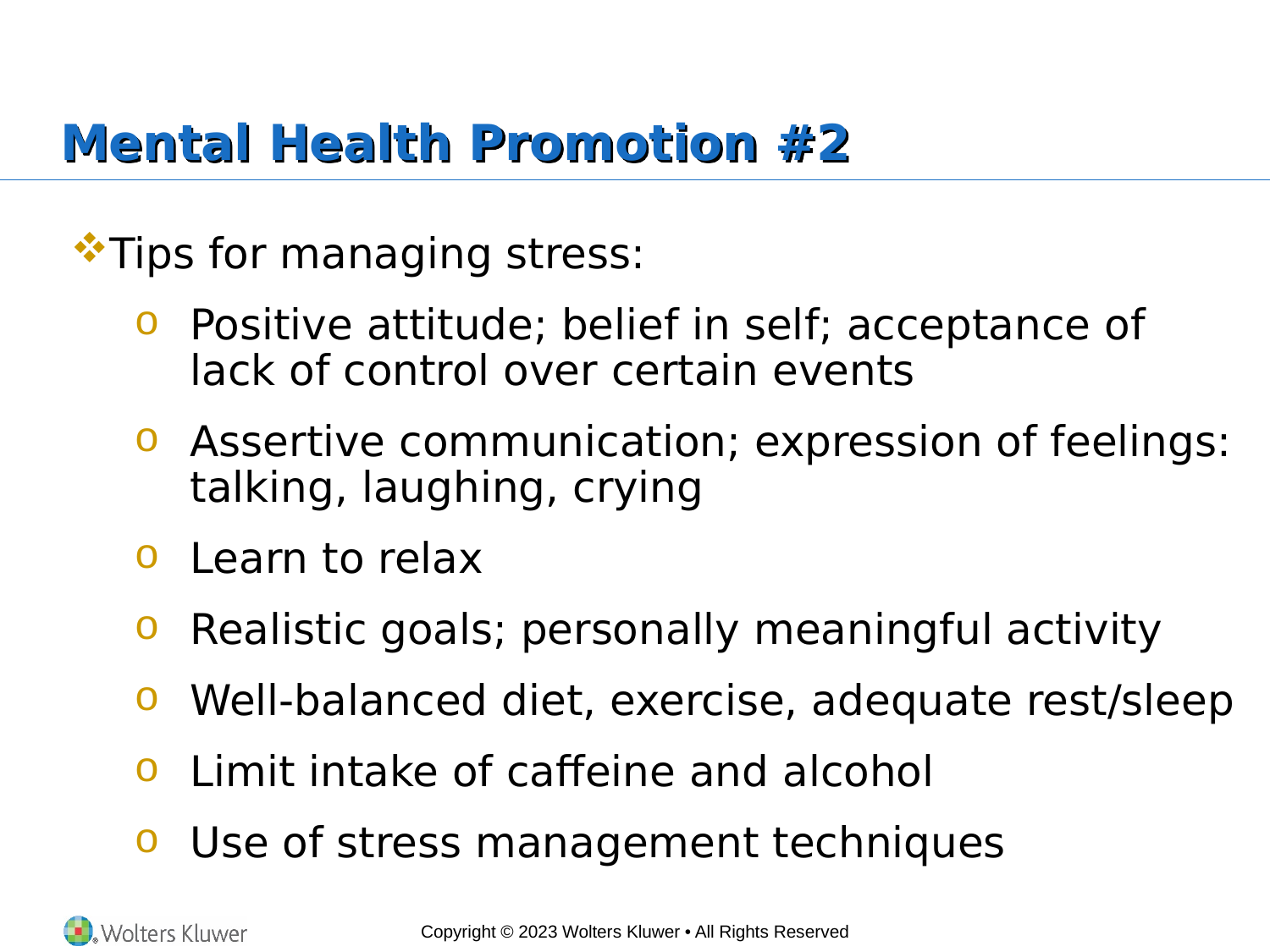

# Mental Health Promotion #2
Tips for managing stress:
Positive attitude; belief in self; acceptance of lack of control over certain events
Assertive communication; expression of feelings: talking, laughing, crying
Learn to relax
Realistic goals; personally meaningful activity
Well-balanced diet, exercise, adequate rest/sleep
Limit intake of caffeine and alcohol
Use of stress management techniques